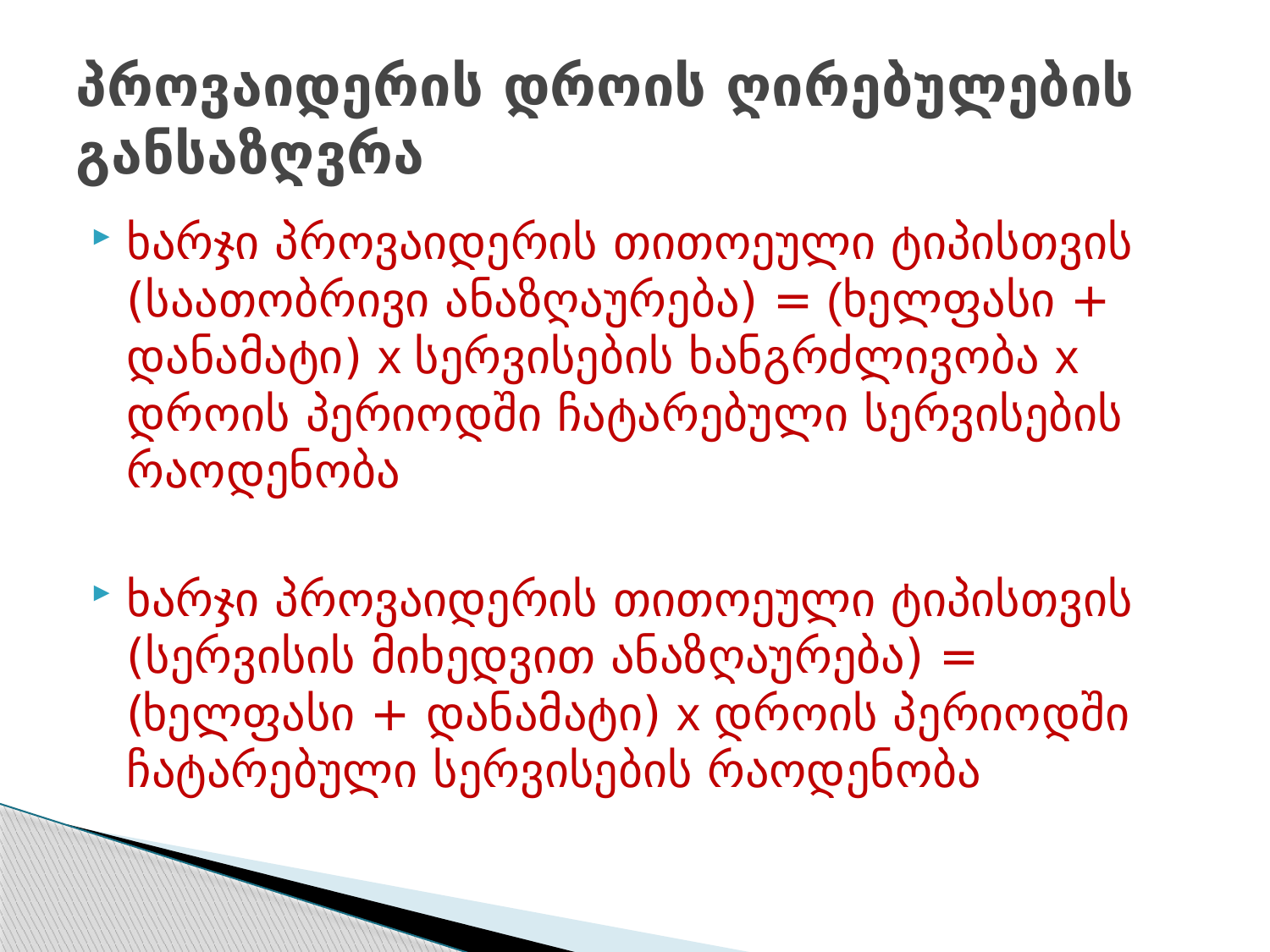

# პროვაიდერის დროის ღირებულების განსაზღვრა
ხარჯი პროვაიდერის თითოეული ტიპისთვის (საათობრივი ანაზღაურება) = (ხელფასი + დანამატი) x სერვისების ხანგრძლივობა x დროის პერიოდში ჩატარებული სერვისების რაოდენობა

ხარჯი პროვაიდერის თითოეული ტიპისთვის (სერვისის მიხედვით ანაზღაურება) = (ხელფასი + დანამატი) x დროის პერიოდში ჩატარებული სერვისების რაოდენობა